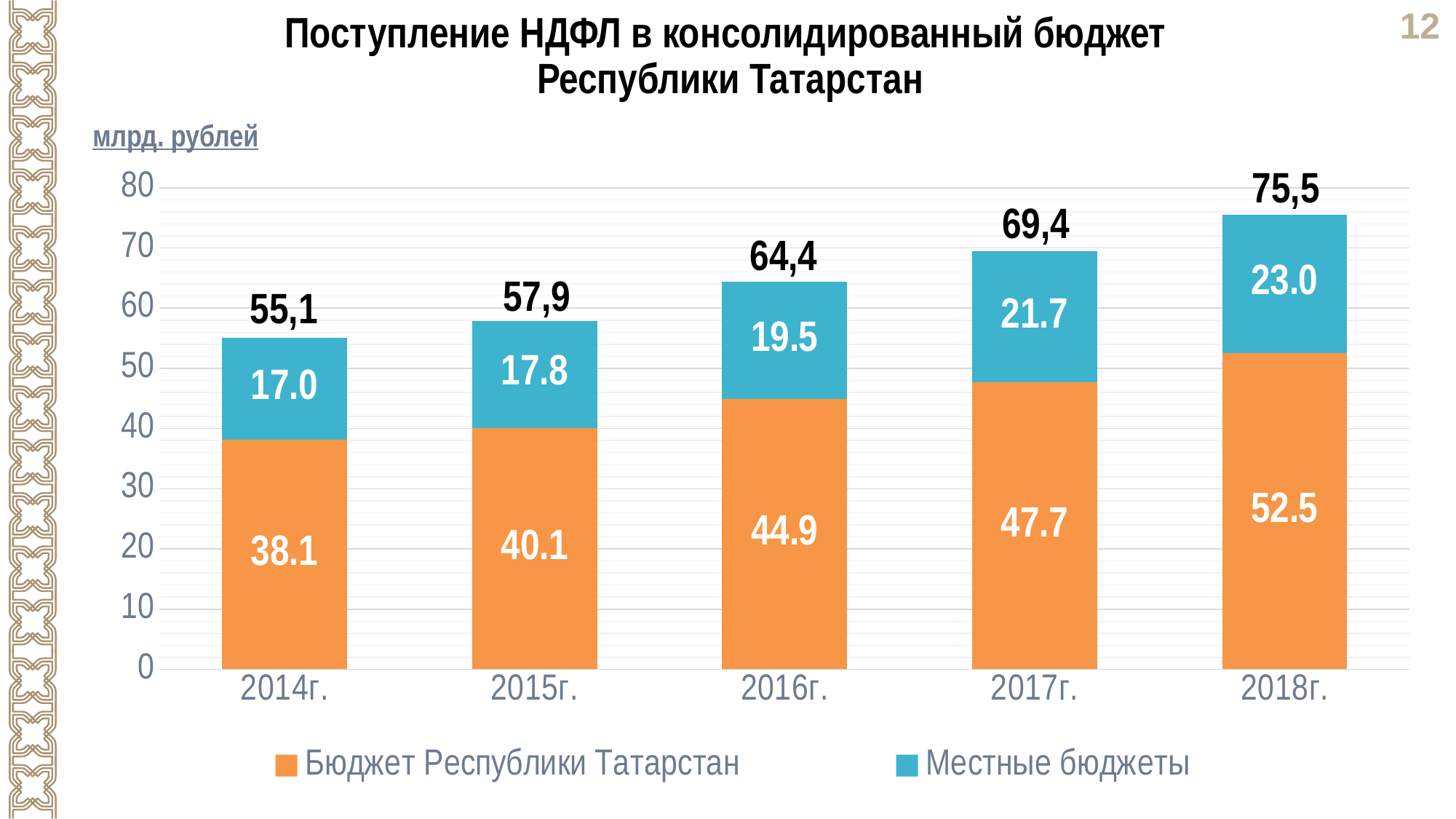

Поступление НДФЛ в консолидированный бюджет
 Республики Татарстан
млрд. рублей
75,5

### Chart

| Category | Бюджет Республики Татарстан | Местные бюджеты |
|---|---|---|
| 2014г. | 38.1 | 17.0 |
| 2015г. | 40.1 | 17.8 |
| 2016г. | 44.9 | 19.5 |
| 2017г. | 47.7 | 21.7 |
| 2018г. | 52.5 | 23.0 |
69,4
64,4
57,9
55,1